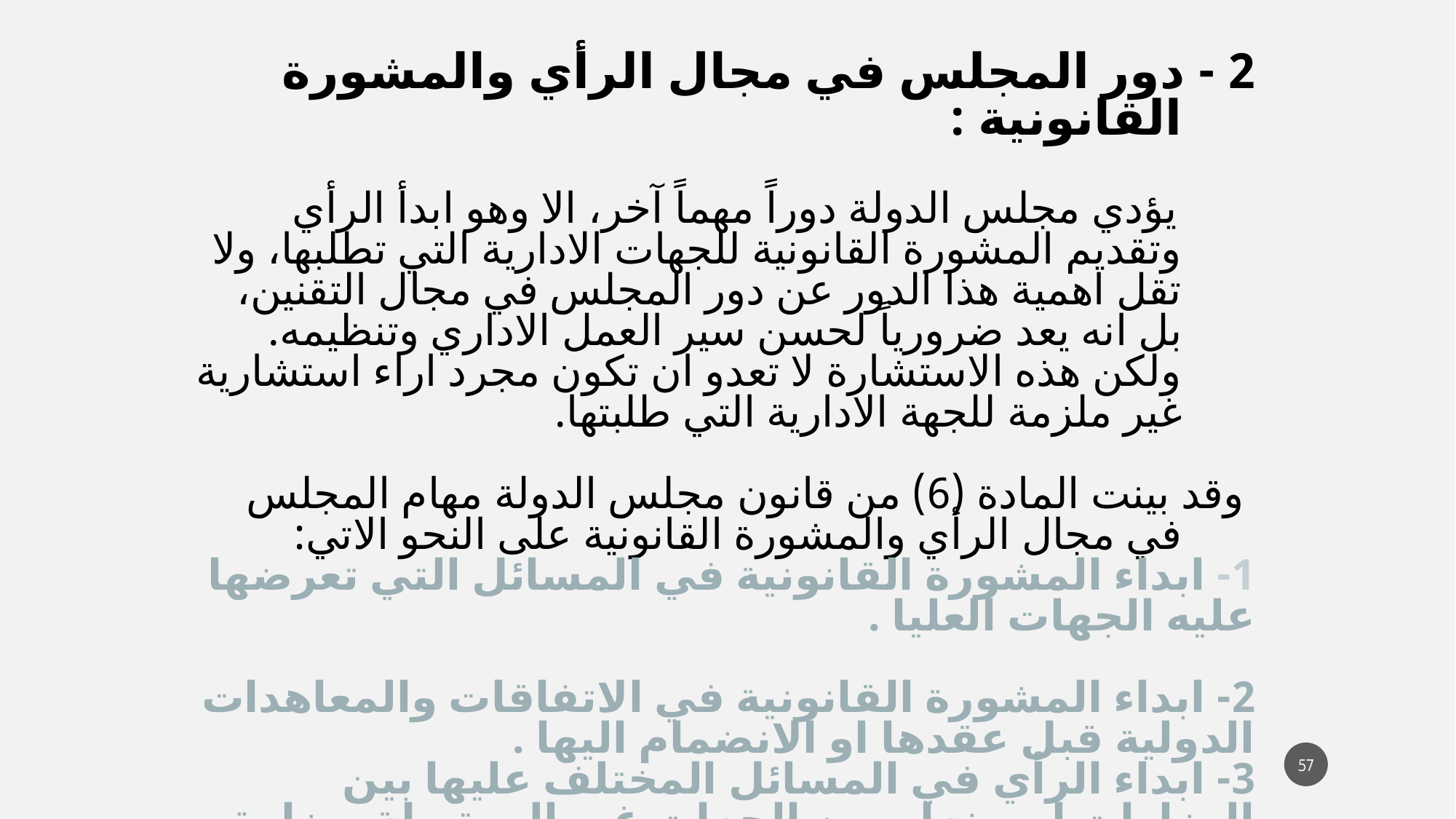

2 - دور المجلس في مجال الرأي والمشورة القانونية :

       يؤدي مجلس الدولة دوراً مهماً آخر، الا وهو ابدأ الرأي وتقديم المشورة القانونية للجهات الادارية التي تطلبها، ولا تقل اهمية هذا الدور عن دور المجلس في مجال التقنين، بل انه يعد ضرورياً لحسن سير العمل الاداري وتنظيمه. ولكن هذه الاستشارة لا تعدو ان تكون مجرد اراء استشارية غير ملزمة للجهة الادارية التي طلبتها.

 وقد بينت المادة (6) من قانون مجلس الدولة مهام المجلس في مجال الرأي والمشورة القانونية على النحو الاتي:
1- ابداء المشورة القانونية في المسائل التي تعرضها عليه الجهات العليا .

2- ابداء المشورة القانونية في الاتفاقات والمعاهدات الدولية قبل عقدها او الانضمام اليها .
3- ابداء الرأي في المسائل المختلف عليها بين الوزارات او بينها وبين الجهات غير المرتبطة بوزارة اذا احتكم اطراف القضية الى المجلس ويكون رأي المجلس ملزماً لها .
57